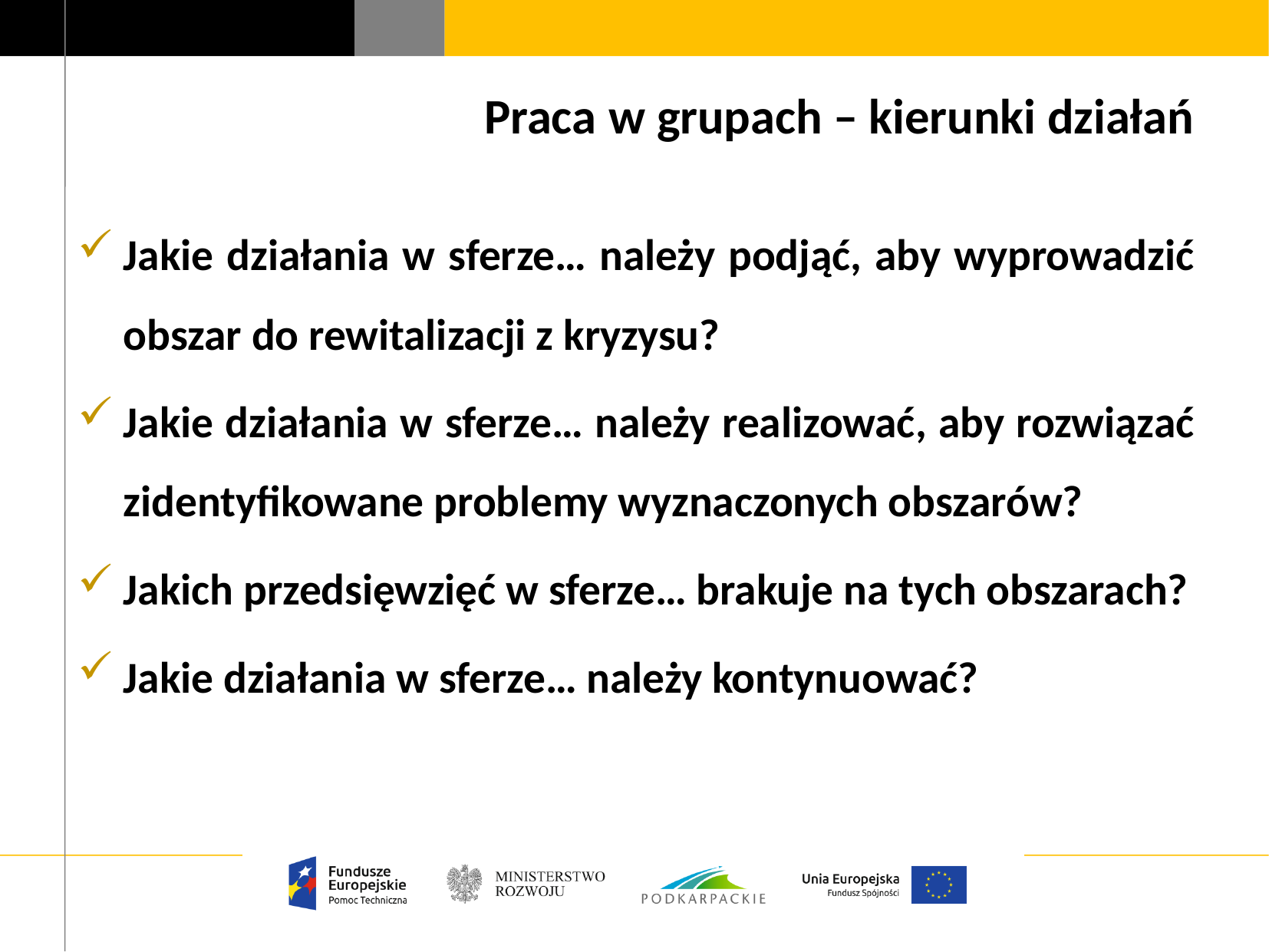

# Praca w grupach – kierunki działań
Jakie działania w sferze… należy podjąć, aby wyprowadzić obszar do rewitalizacji z kryzysu?
Jakie działania w sferze… należy realizować, aby rozwiązać zidentyfikowane problemy wyznaczonych obszarów?
Jakich przedsięwzięć w sferze… brakuje na tych obszarach?
Jakie działania w sferze… należy kontynuować?